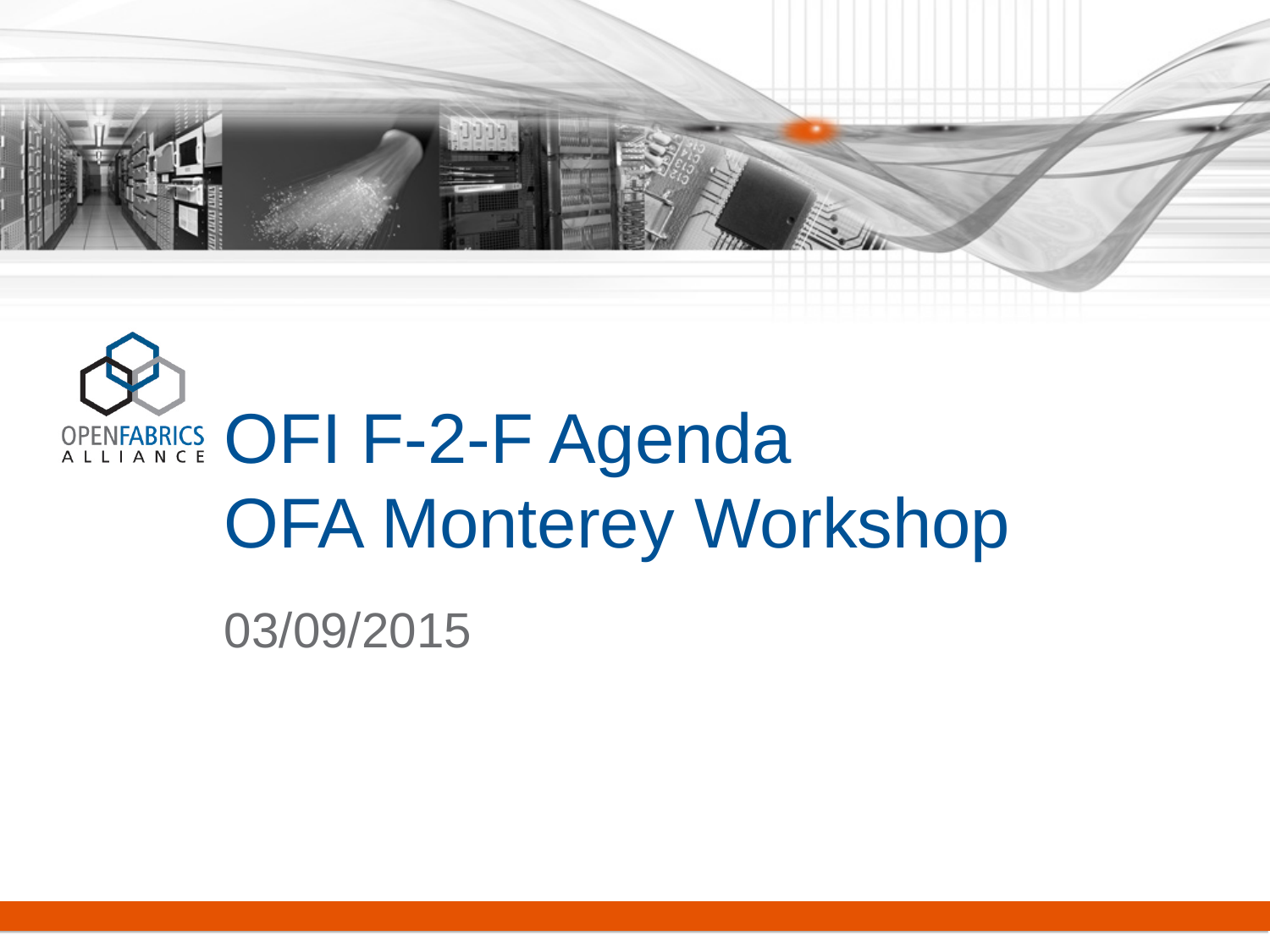

# OFI F-2-F Agenda OFA Monterey Workshop
03/09/2015